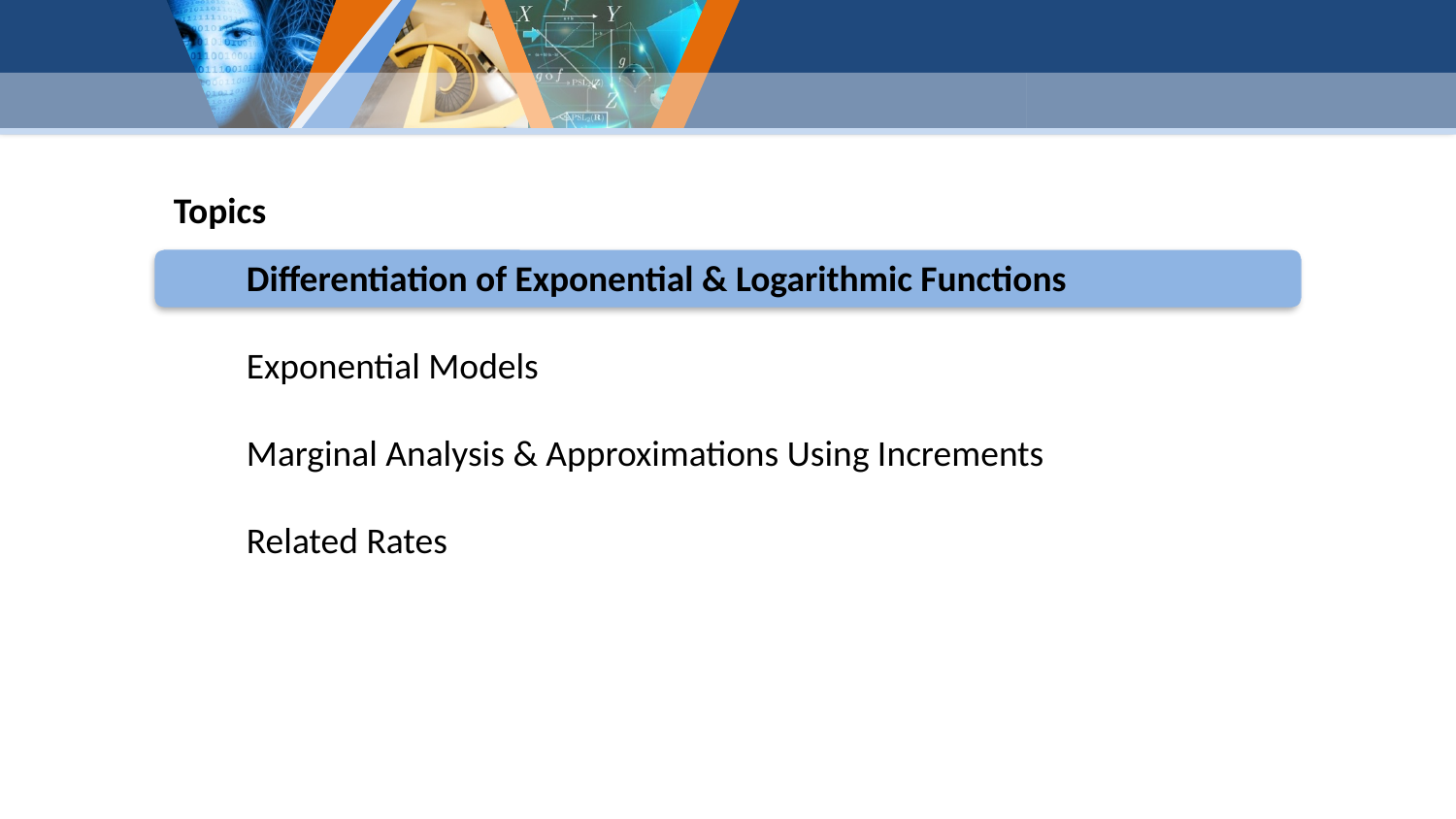

Topics

Differentiation of Exponential & Logarithmic Functions

Exponential Models

Marginal Analysis & Approximations Using Increments

Related Rates